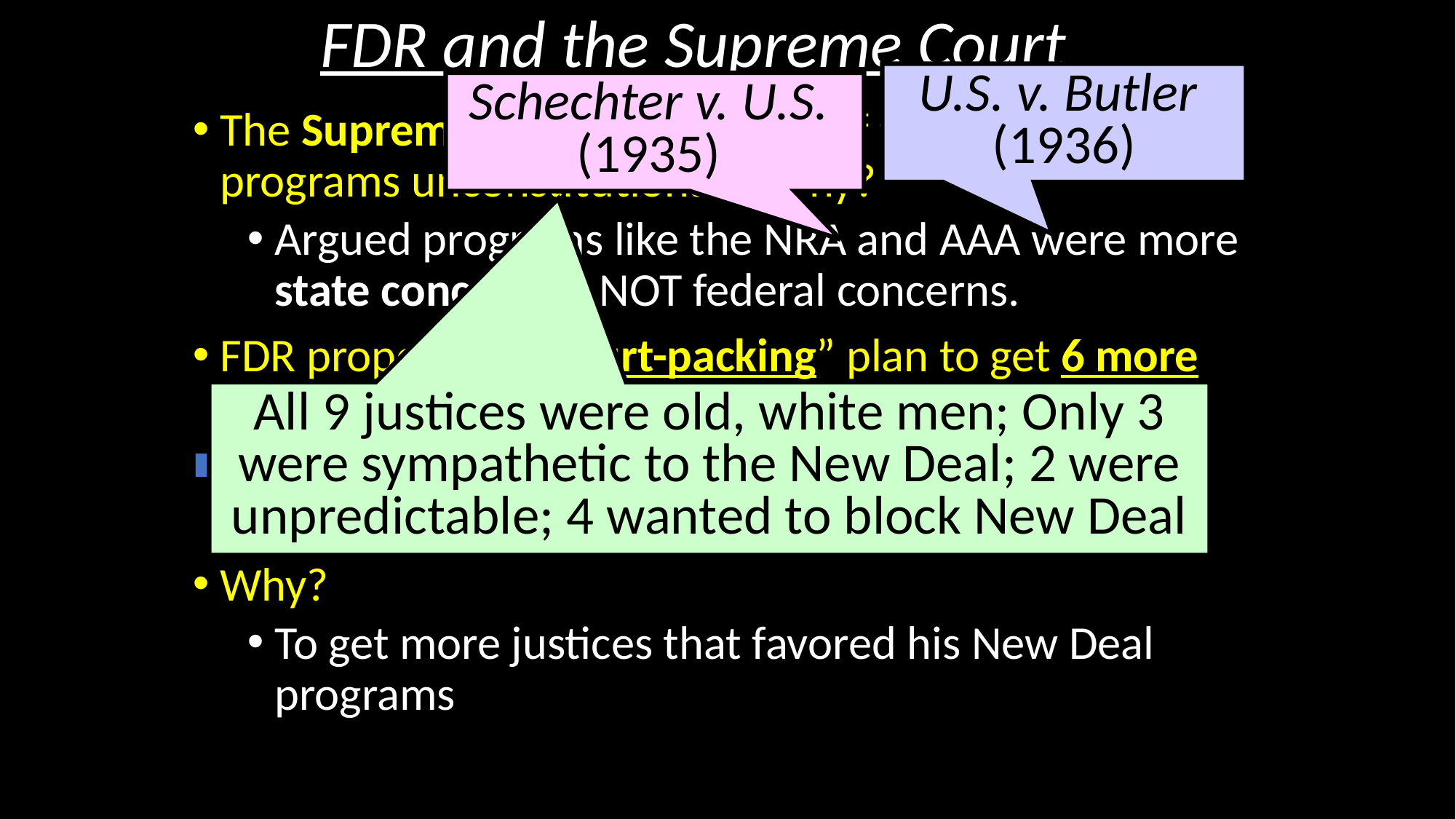

# FDR and the Supreme Court
U.S. v. Butler
(1936)
Schechter v. U.S.
(1935)
The Supreme Court ruled some of the New Deal programs unconstitutional – Why?
Argued programs like the NRA and AAA were more state concerns – NOT federal concerns.
FDR proposed a “court-packing” plan to get 6 more justices on the court
 Ask Congress to appoint 1 new justice for each justice over 70 years old
Why?
To get more justices that favored his New Deal programs
All 9 justices were old, white men; Only 3 were sympathetic to the New Deal; 2 were unpredictable; 4 wanted to block New Deal